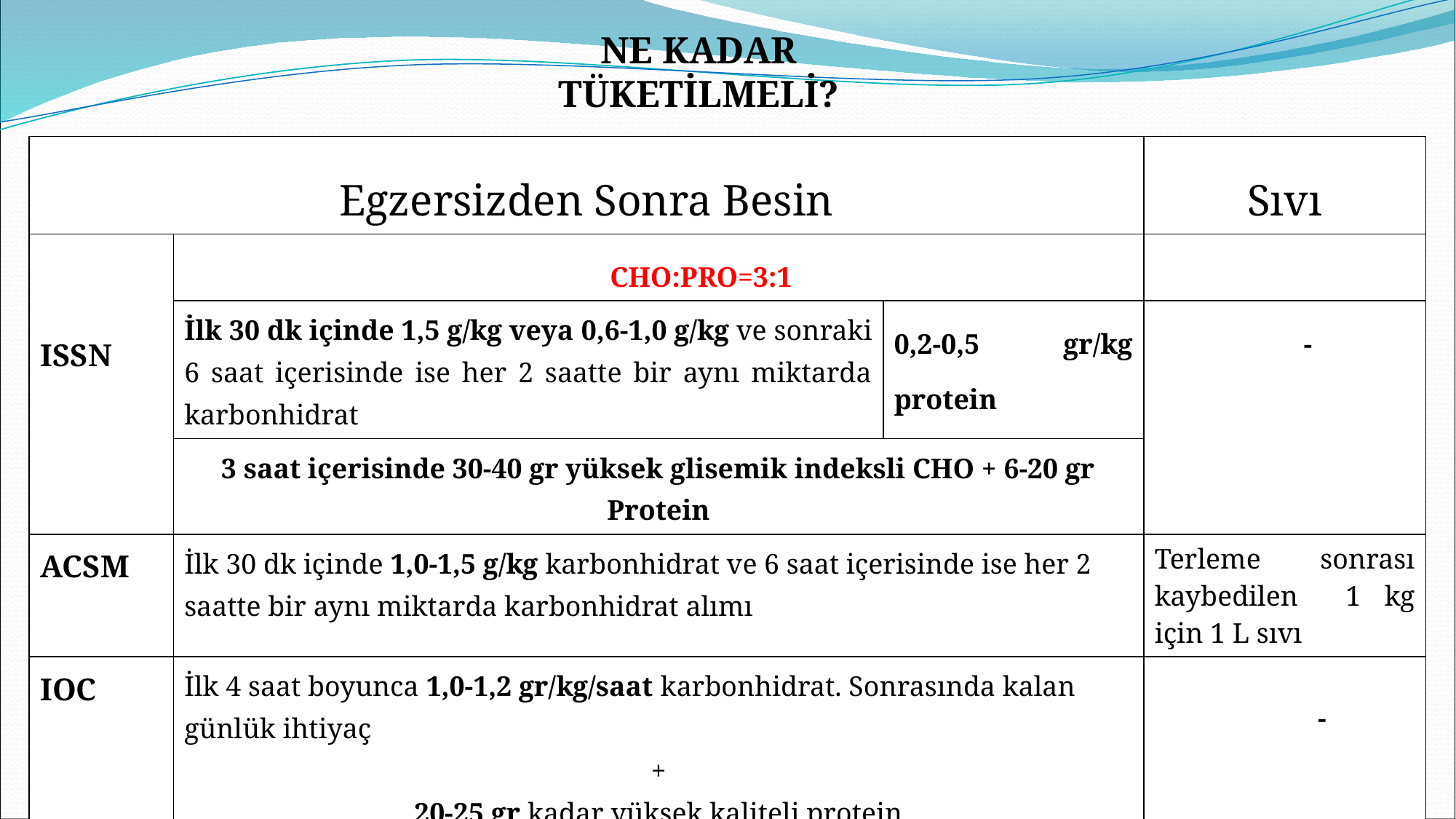

NE KADAR TÜKETİLMELİ?
| Egzersizden Sonra Besin |  |  | Sıvı |
| --- | --- | --- | --- |
| ISSN | CHO:PRO=3:1 |  |  |
|  | İlk 30 dk içinde 1,5 g/kg veya 0,6-1,0 g/kg ve sonraki 6 saat içerisinde ise her 2 saatte bir aynı miktarda karbonhidrat | 0,2-0,5 gr/kg protein | - |
|  | 3 saat içerisinde 30-40 gr yüksek glisemik indeksli CHO + 6-20 gr Protein |  |  |
| ACSM | İlk 30 dk içinde 1,0-1,5 g/kg karbonhidrat ve 6 saat içerisinde ise her 2 saatte bir aynı miktarda karbonhidrat alımı |  | Terleme sonrası kaybedilen 1 kg için 1 L sıvı |
| IOC | İlk 4 saat boyunca 1,0-1,2 gr/kg/saat karbonhidrat. Sonrasında kalan günlük ihtiyaç + 20-25 gr kadar yüksek kaliteli protein |  | - |